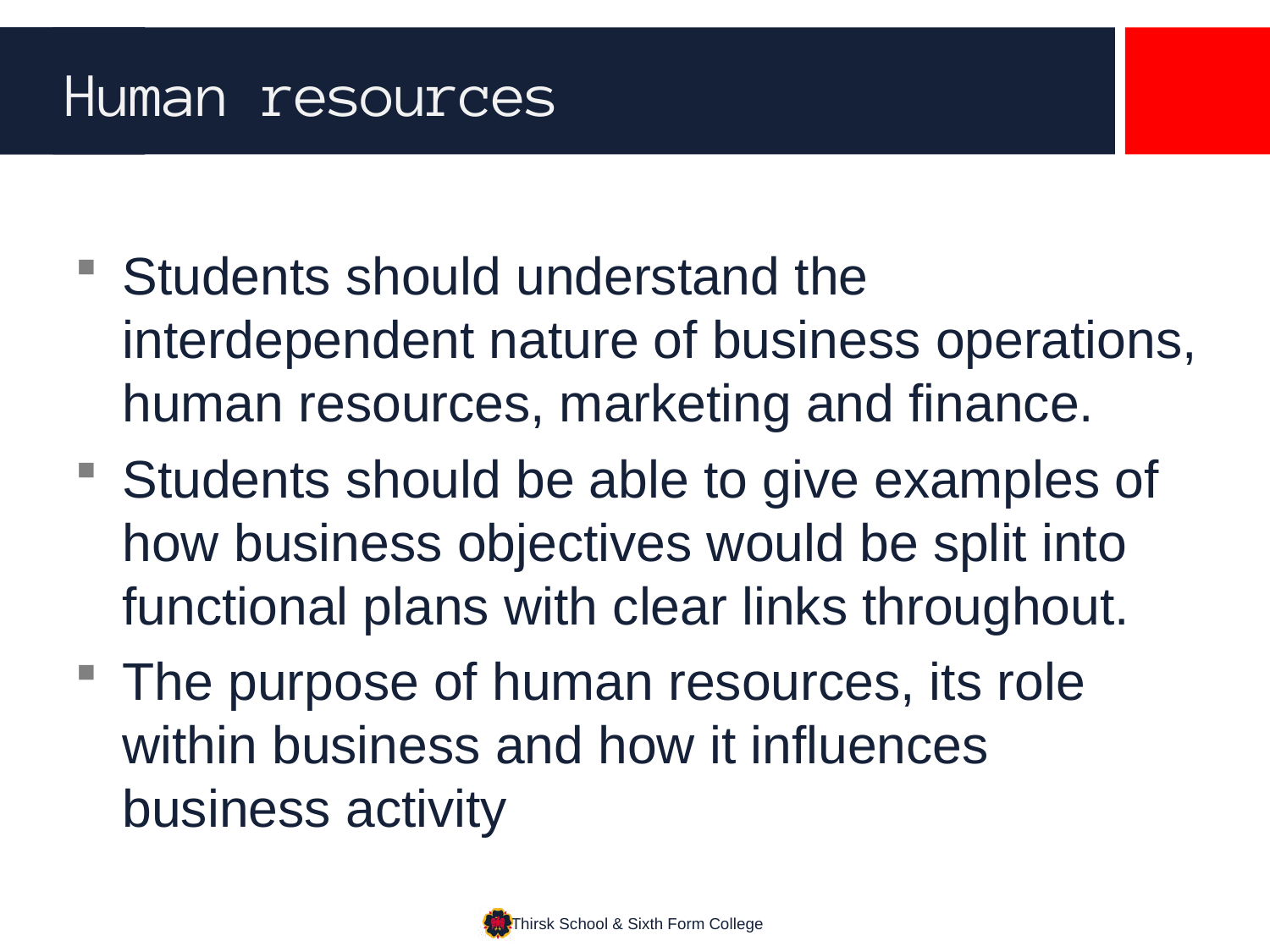

# Human resources
Students should understand the interdependent nature of business operations, human resources, marketing and finance.
Students should be able to give examples of how business objectives would be split into functional plans with clear links throughout.
The purpose of human resources, its role within business and how it influences business activity